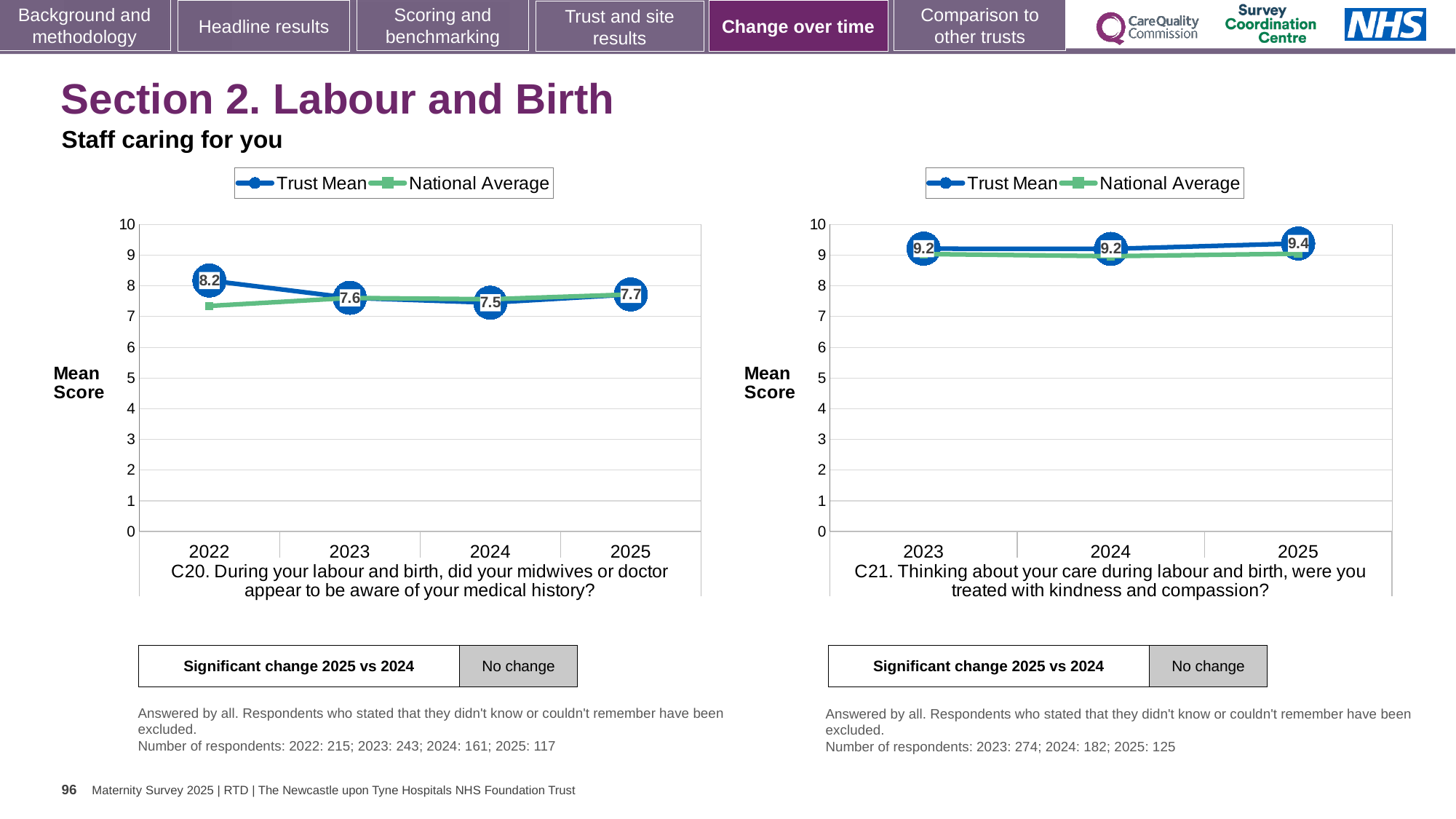

# Section 2. Labour and Birth
Staff caring for you

### Chart

| Category | Trust Mean | National Average |
|---|---|---|
| 2022 | 8.17354576032773 | 7.346653180954848 |
| 2023 | 7.60981367366521 | 7.606904854114396 |
| 2024 | 7.452177699777057 | 7.564923219461404 |
| 2025 | 7.721773600520144 | 7.720061094115055 |

### Chart

| Category | Trust Mean | National Average |
|---|---|---|
| 2023 | 9.210702662106188 | 9.034909252920883 |
| 2024 | 9.202701977001631 | 8.964978293056308 |
| 2025 | 9.379595439870863 | 9.045707248192983 |
| Significant change 2025 vs 2024 | No change |
| --- | --- |
| Significant change 2025 vs 2024 | No change |
| --- | --- |
Answered by all. Respondents who stated that they didn't know or couldn't remember have been excluded.
Number of respondents: 2022: 215; 2023: 243; 2024: 161; 2025: 117
Answered by all. Respondents who stated that they didn't know or couldn't remember have been excluded.
Number of respondents: 2023: 274; 2024: 182; 2025: 125
96